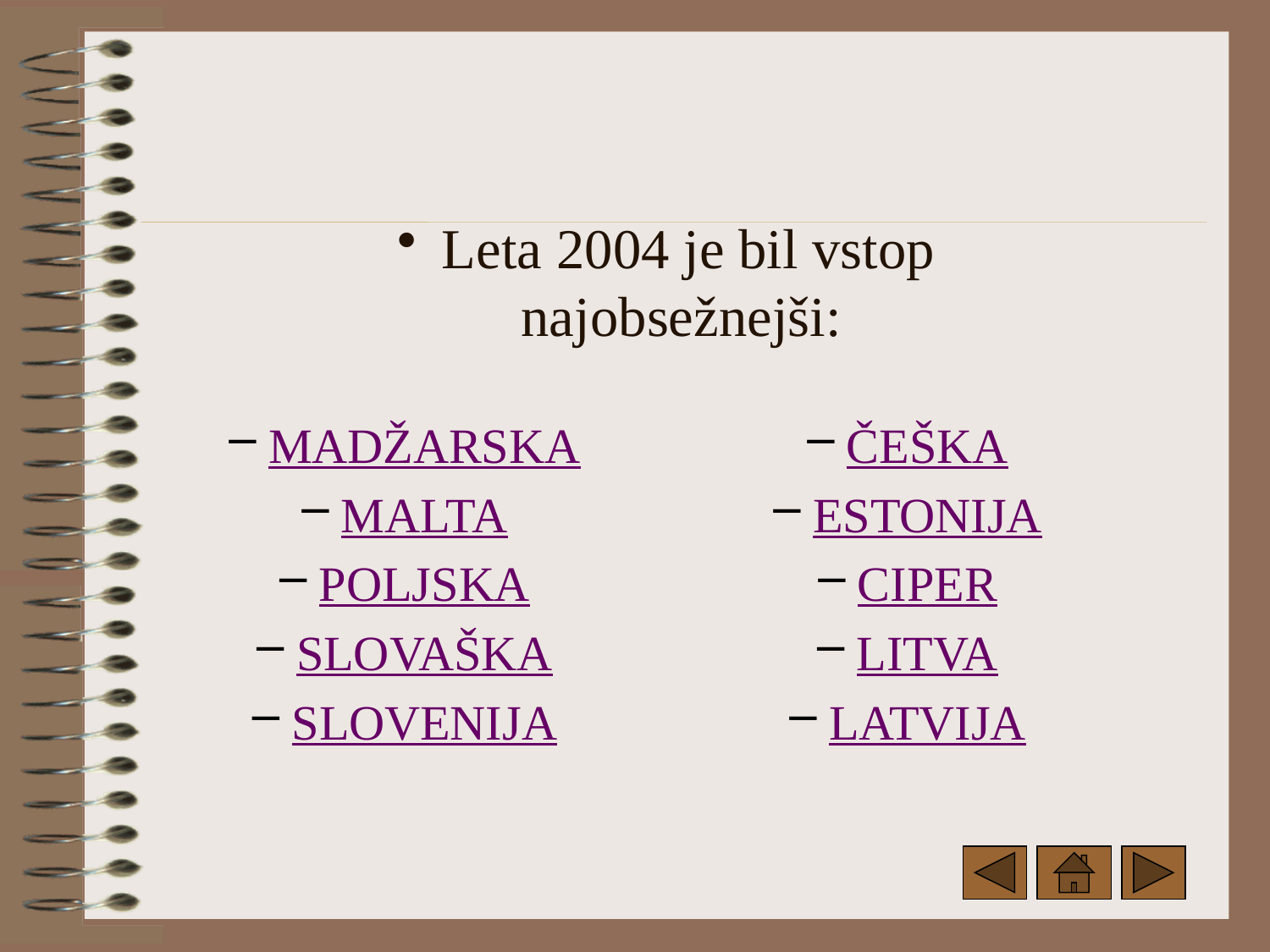

# Leta 2004 je bil vstop najobsežnejši:

 MADŽARSKA
 MALTA
 POLJSKA
 SLOVAŠKA
 SLOVENIJA

 ČEŠKA
 ESTONIJA
 CIPER
 LITVA
 LATVIJA